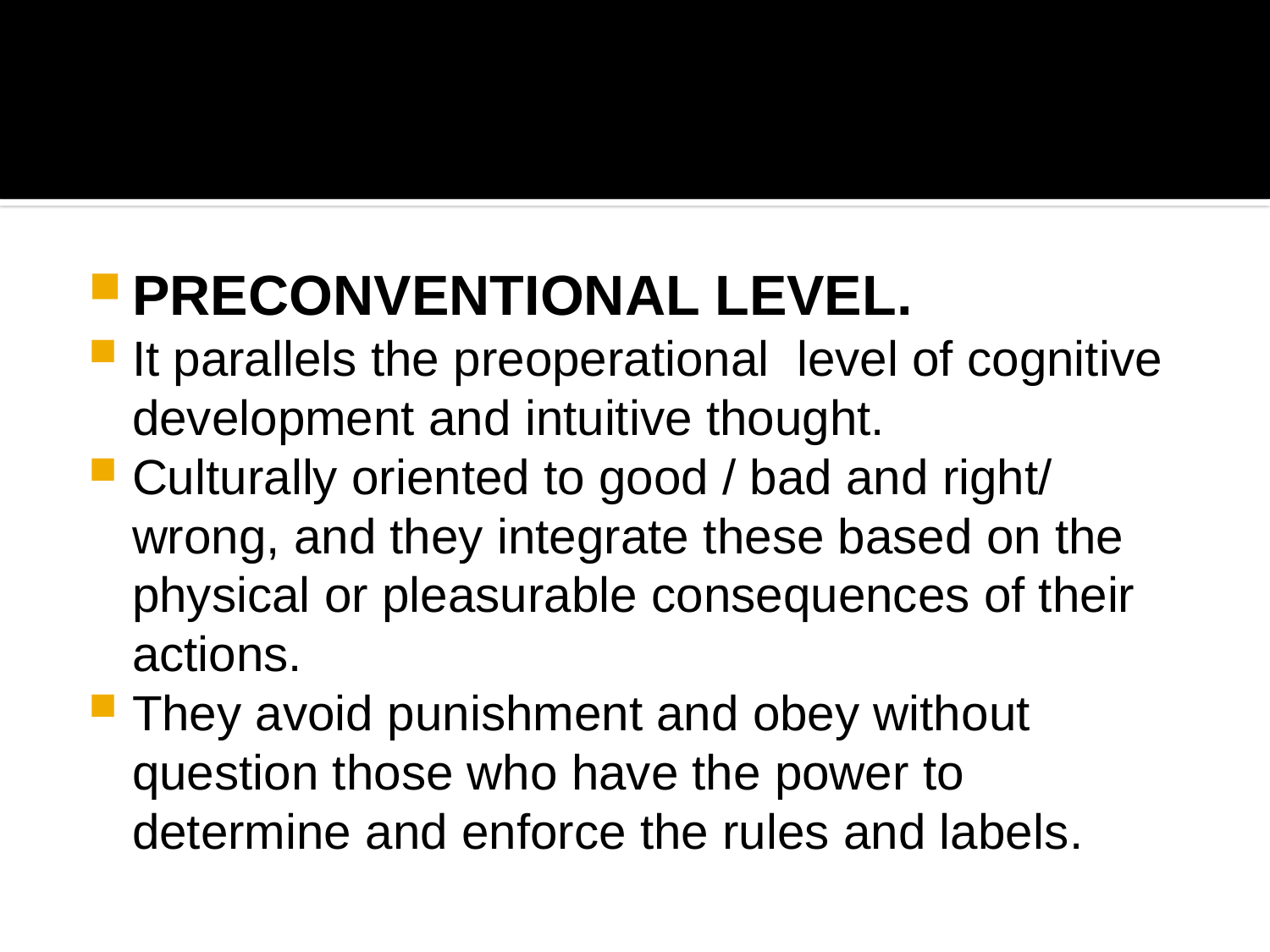

PRECONVENTIONAL LEVEL.
It parallels the preoperational  level of cognitive development and intuitive thought.
Culturally oriented to good / bad and right/ wrong, and they integrate these based on the physical or pleasurable consequences of their actions.
They avoid punishment and obey without question those who have the power to determine and enforce the rules and labels.